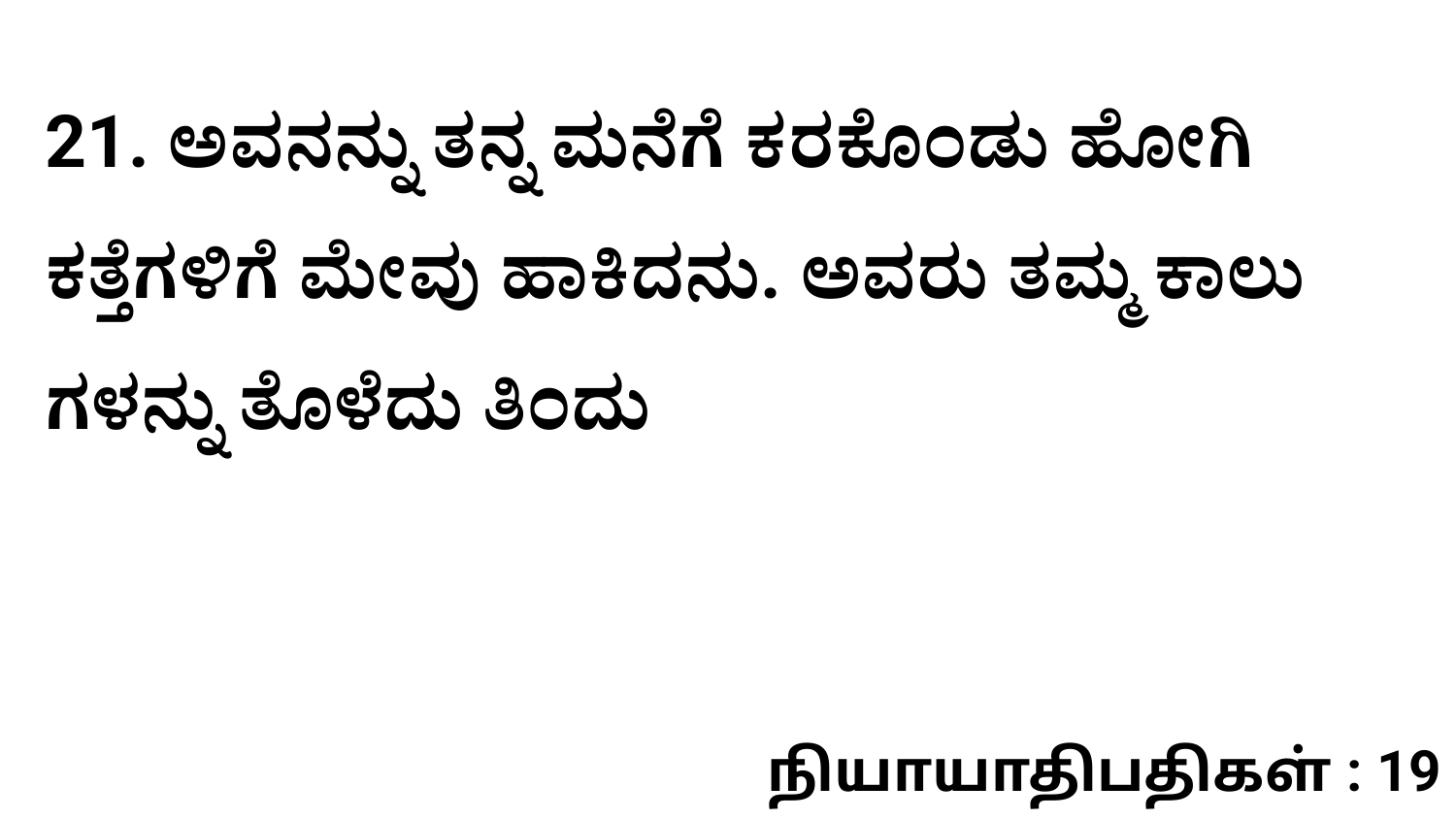

21. ಅವನನ್ನು ತನ್ನ ಮನೆಗೆ ಕರಕೊಂಡು ಹೋಗಿ ಕತ್ತೆಗಳಿಗೆ ಮೇವು ಹಾಕಿದನು. ಅವರು ತಮ್ಮ ಕಾಲು ಗಳನ್ನು ತೊಳೆದು ತಿಂದು
நியாயாதிபதிகள் : 19